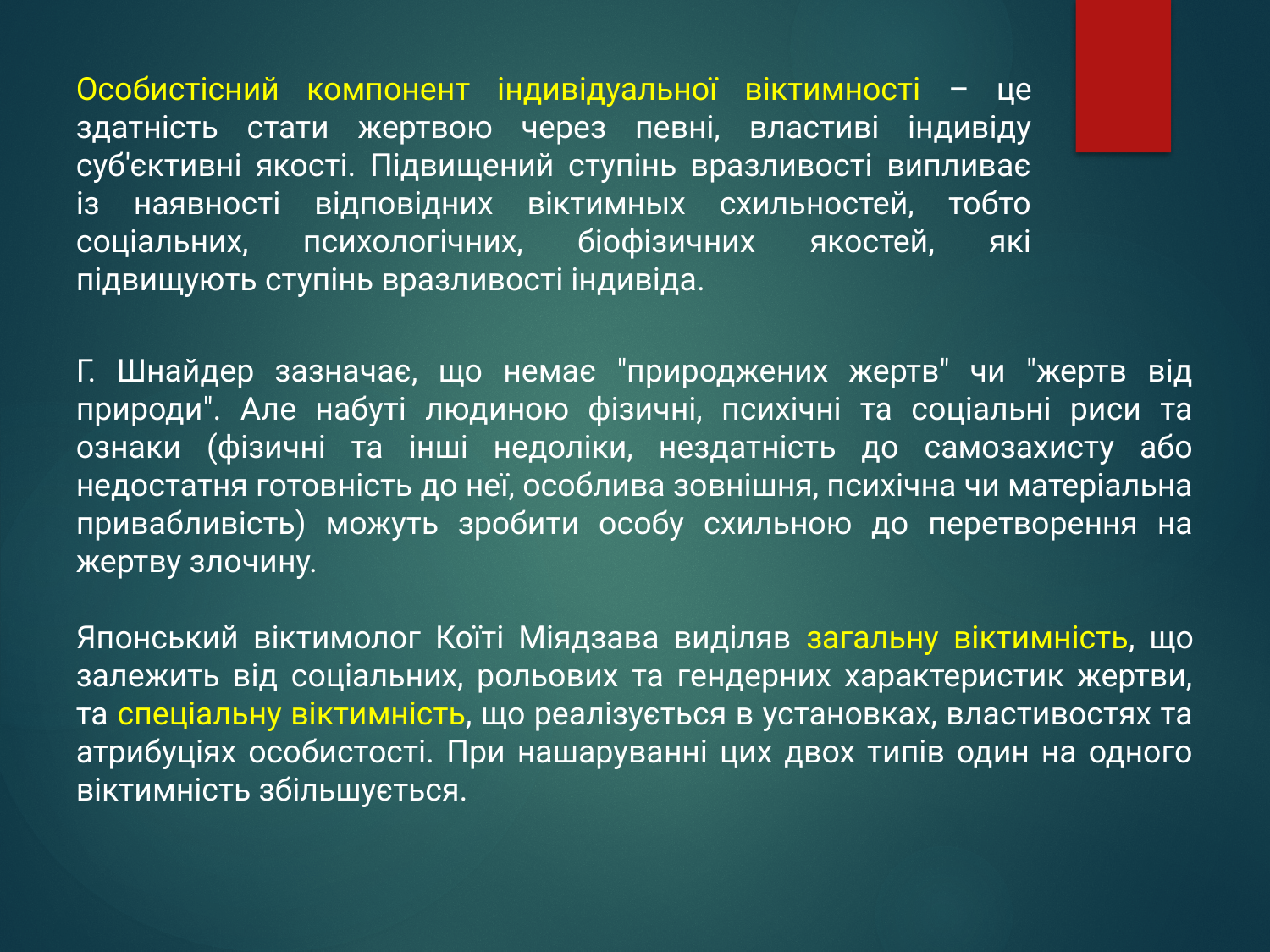

Особистісний компонент індивідуальної віктимності – це здатність стати жертвою через певні, властиві індивіду суб'єктивні якості. Підвищений ступінь вразливості випливає із наявності відповідних віктимных схильностей, тобто соціальних, психологічних, біофізичних якостей, які підвищують ступінь вразливості індивіда.

Г. Шнайдер зазначає, що немає "природжених жертв" чи "жертв від природи". Але набуті людиною фізичні, психічні та соціальні риси та ознаки (фізичні та інші недоліки, нездатність до самозахисту або недостатня готовність до неї, особлива зовнішня, психічна чи матеріальна привабливість) можуть зробити особу схильною до перетворення на жертву злочину.

Японський віктимолог Коїті Міядзава виділяв загальну віктимність, що залежить від соціальних, рольових та гендерних характеристик жертви, та спеціальну віктимність, що реалізується в установках, властивостях та атрибуціях особистості. При нашаруванні цих двох типів один на одного віктимність збільшується.